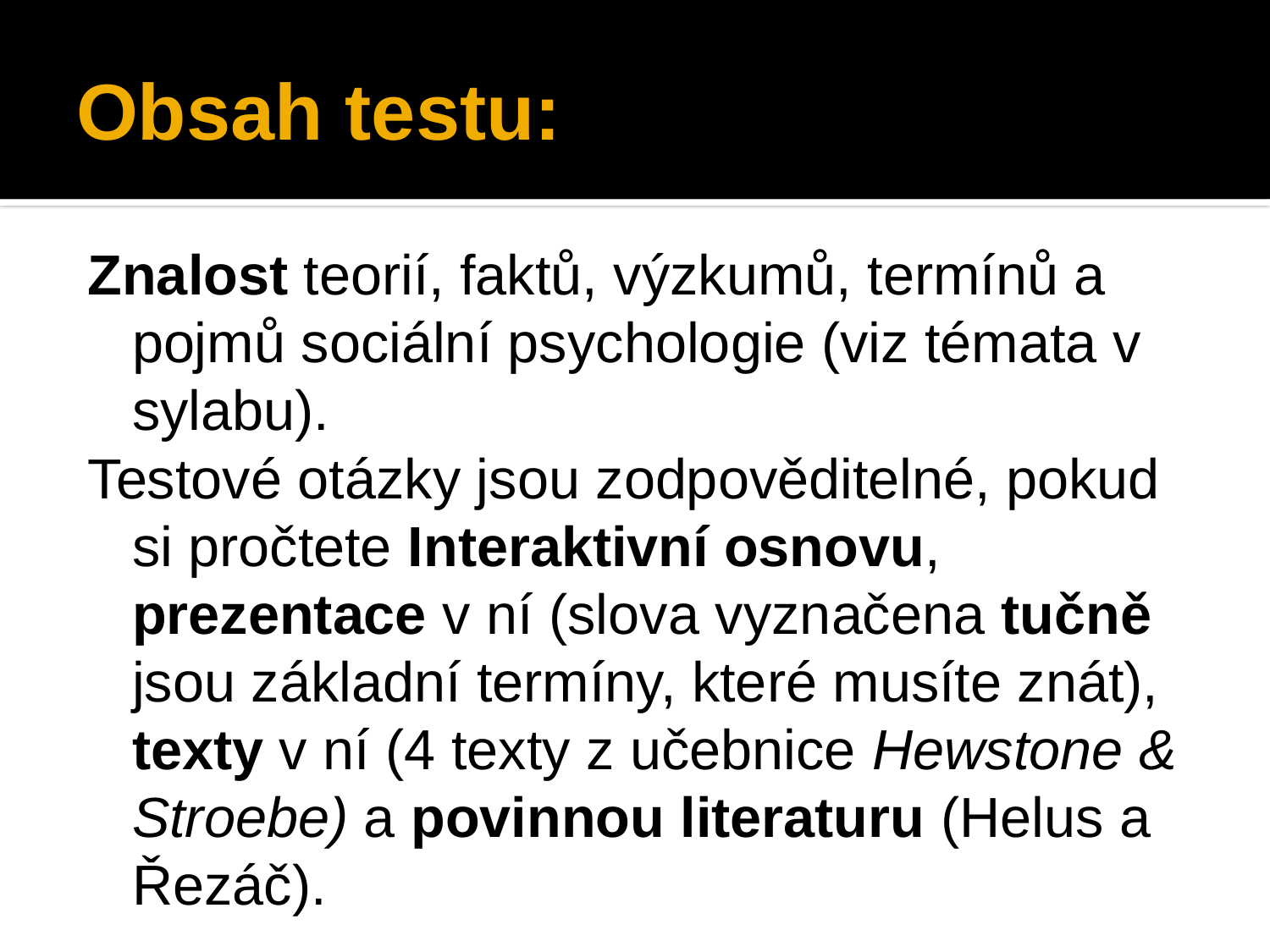

# Obsah testu:
Znalost teorií, faktů, výzkumů, termínů a pojmů sociální psychologie (viz témata v sylabu).
Testové otázky jsou zodpověditelné, pokud si pročtete Interaktivní osnovu, prezentace v ní (slova vyznačena tučně jsou základní termíny, které musíte znát), texty v ní (4 texty z učebnice Hewstone & Stroebe) a povinnou literaturu (Helus a Řezáč).